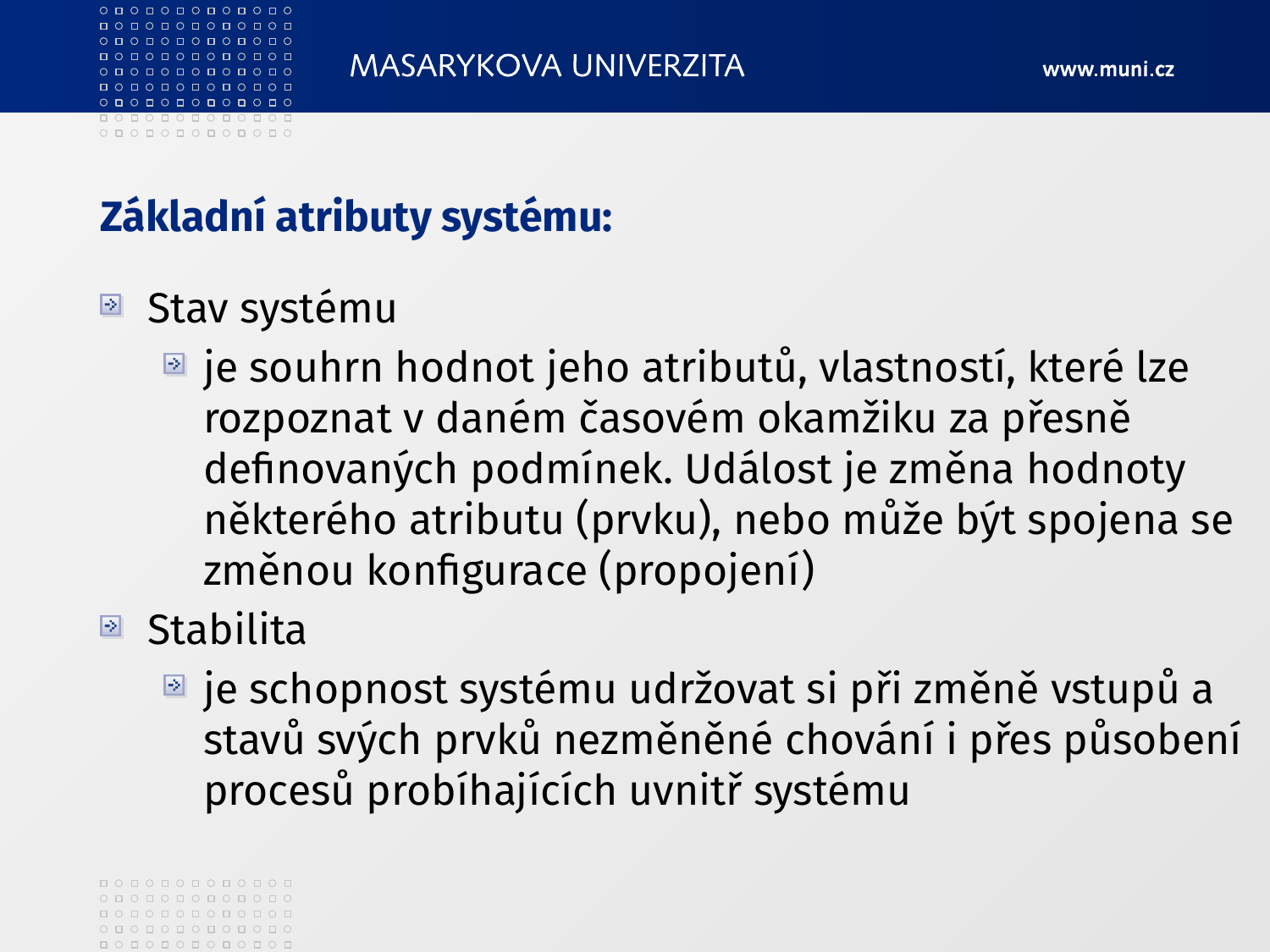

# Základní atributy systému:
Stav systému
je souhrn hodnot jeho atributů, vlastností, které lze rozpoznat v daném časovém okamžiku za přesně definovaných podmínek. Událost je změna hodnoty některého atributu (prvku), nebo může být spojena se změnou konfigurace (propojení)
Stabilita
je schopnost systému udržovat si při změně vstupů a stavů svých prvků nezměněné chování i přes působení procesů probíhajících uvnitř systému